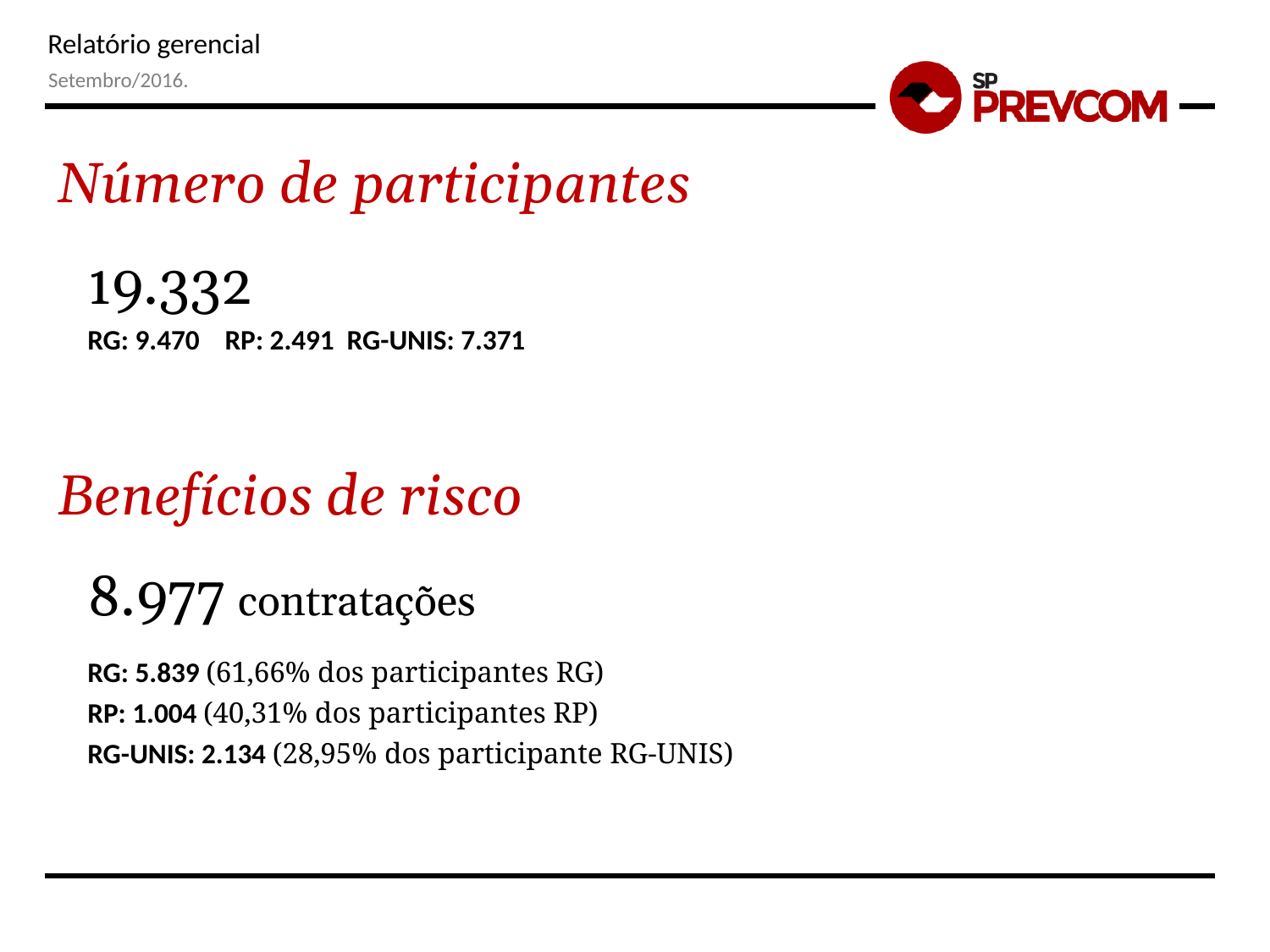

Setembro/2016.
Número de participantes
19.332
RG: 9.470    RP: 2.491  RG-UNIS: 7.371
Benefícios de risco
8.977 contratações
RG: 5.839 (61,66% dos participantes RG)
RP: 1.004 (40,31% dos participantes RP)
RG-UNIS: 2.134 (28,95% dos participante RG-UNIS)